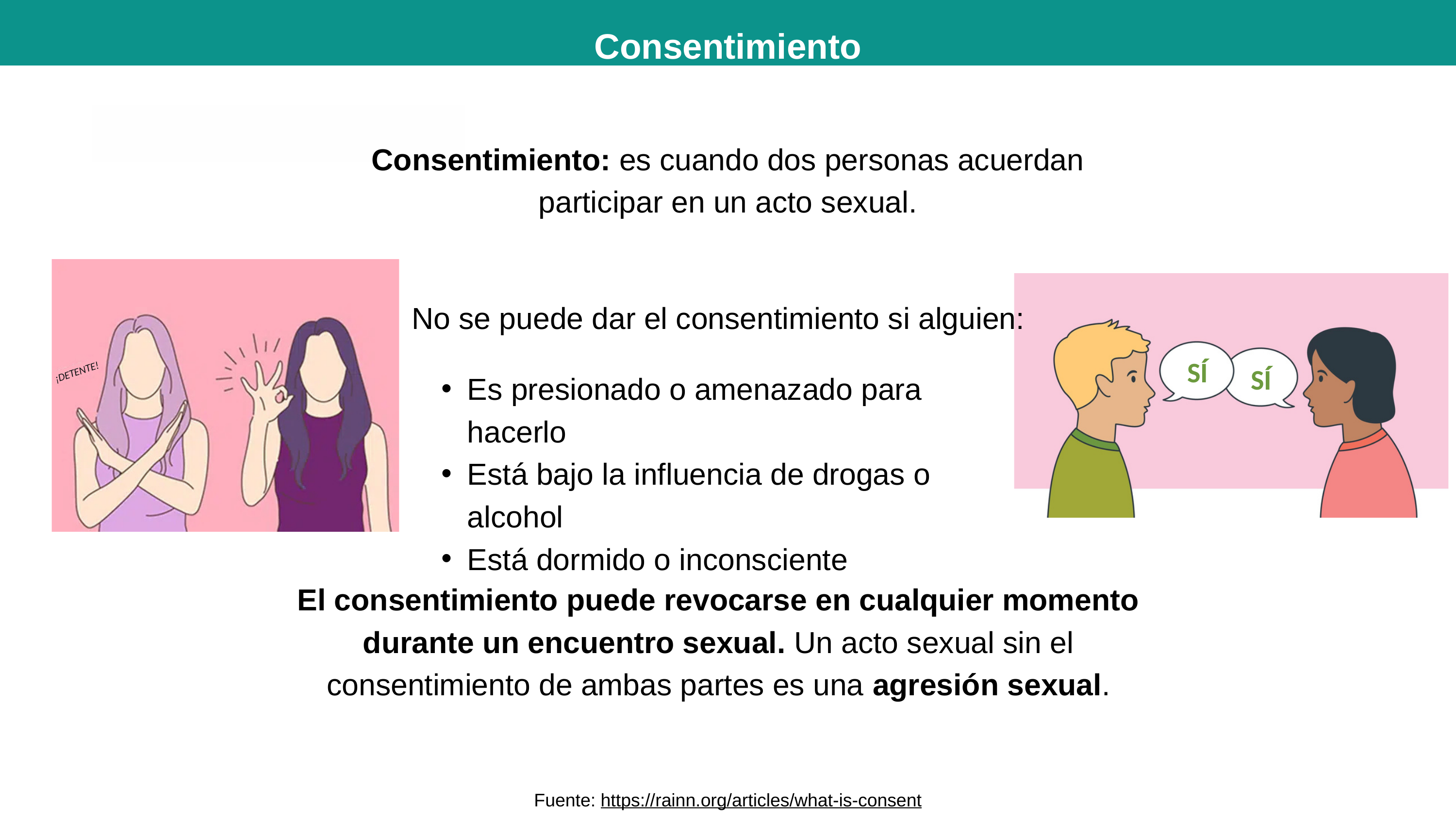

Consentimiento

Consentimiento: es cuando dos personas acuerdan participar en un acto sexual.

No se puede dar el consentimiento si alguien:
SÍ
SÍ
Es presionado o amenazado para hacerlo
Está bajo la influencia de drogas o alcohol
Está dormido o inconsciente
¡DETENTE!
El consentimiento puede revocarse en cualquier momento durante un encuentro sexual. Un acto sexual sin el consentimiento de ambas partes es una agresión sexual.
Fuente: https://rainn.org/articles/what-is-consent